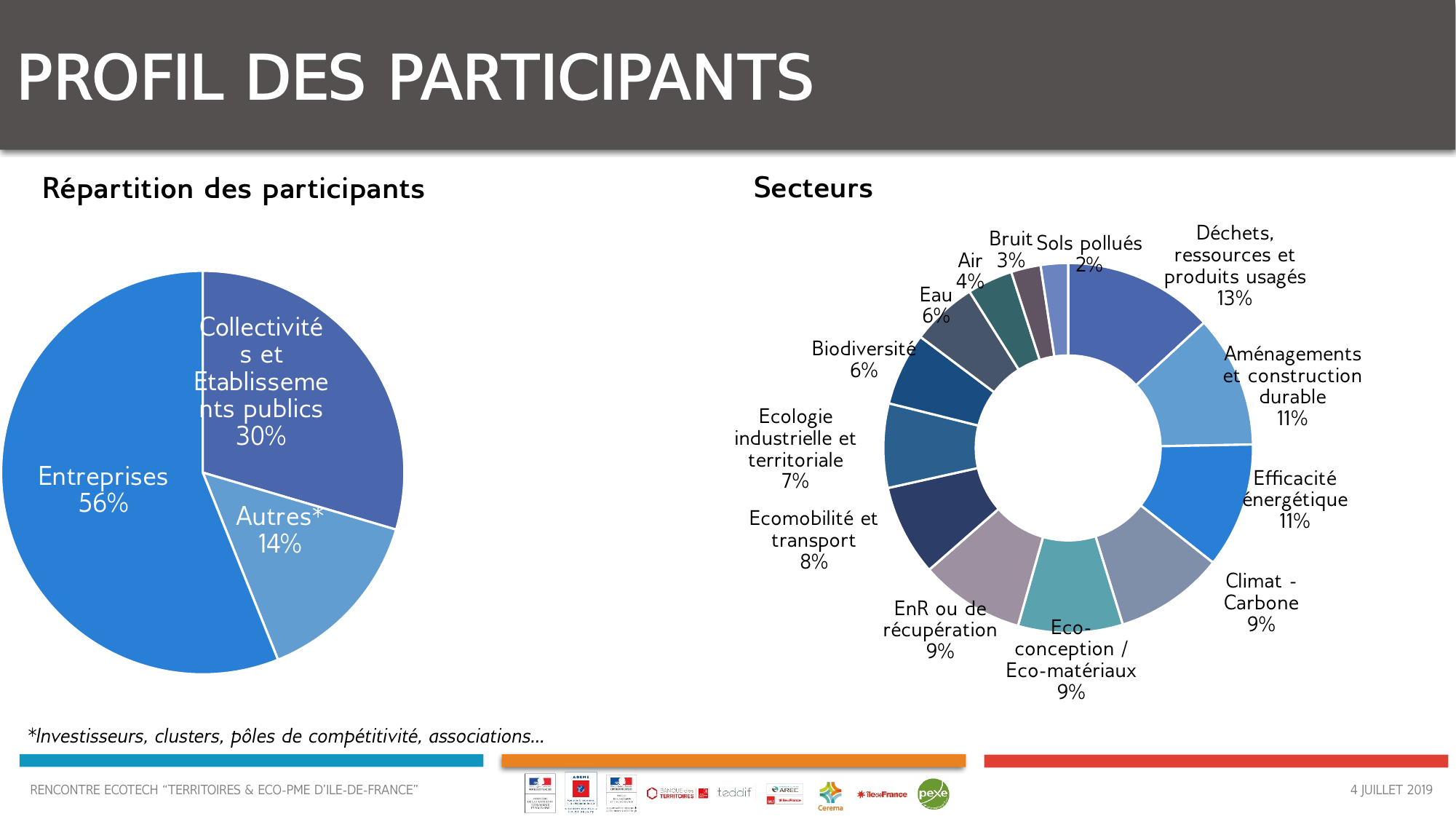

# PROFIL DES PARTICIPANTS
Secteurs
Répartition des participants

### Chart

| Category |  |
|---|---|
| Collectivités et Etablissements publics | 0.2956521739130435 |
| Autres* | 0.14347826086956522 |
| Entreprises | 0.5608695652173913 |

### Chart

| Category |  |
|---|---|
| Déchets, ressources et produits usagés | 0.1286549707602339 |
| Aménagements et construction durable | 0.11306042884990253 |
| Efficacité énergétique | 0.10721247563352826 |
| Climat - Carbone | 0.0935672514619883 |
| Eco-conception / Eco-matériaux | 0.08966861598440545 |
| EnR ou de récupération | 0.08966861598440545 |
| Ecomobilité et transport | 0.07797270955165692 |
| Ecologie industrielle et territoriale | 0.07212475633528265 |
| Biodiversité | 0.06237816764132553 |
| Eau | 0.056530214424951264 |
| Air | 0.03898635477582846 |
| Bruit | 0.025341130604288498 |
| Sols pollués | 0.023391812865497075 |
*Investisseurs, clusters, pôles de compétitivité, associations…
4 juillet 2019
Rencontre ecotech “territoires & eco-pme d’ile-de-france”